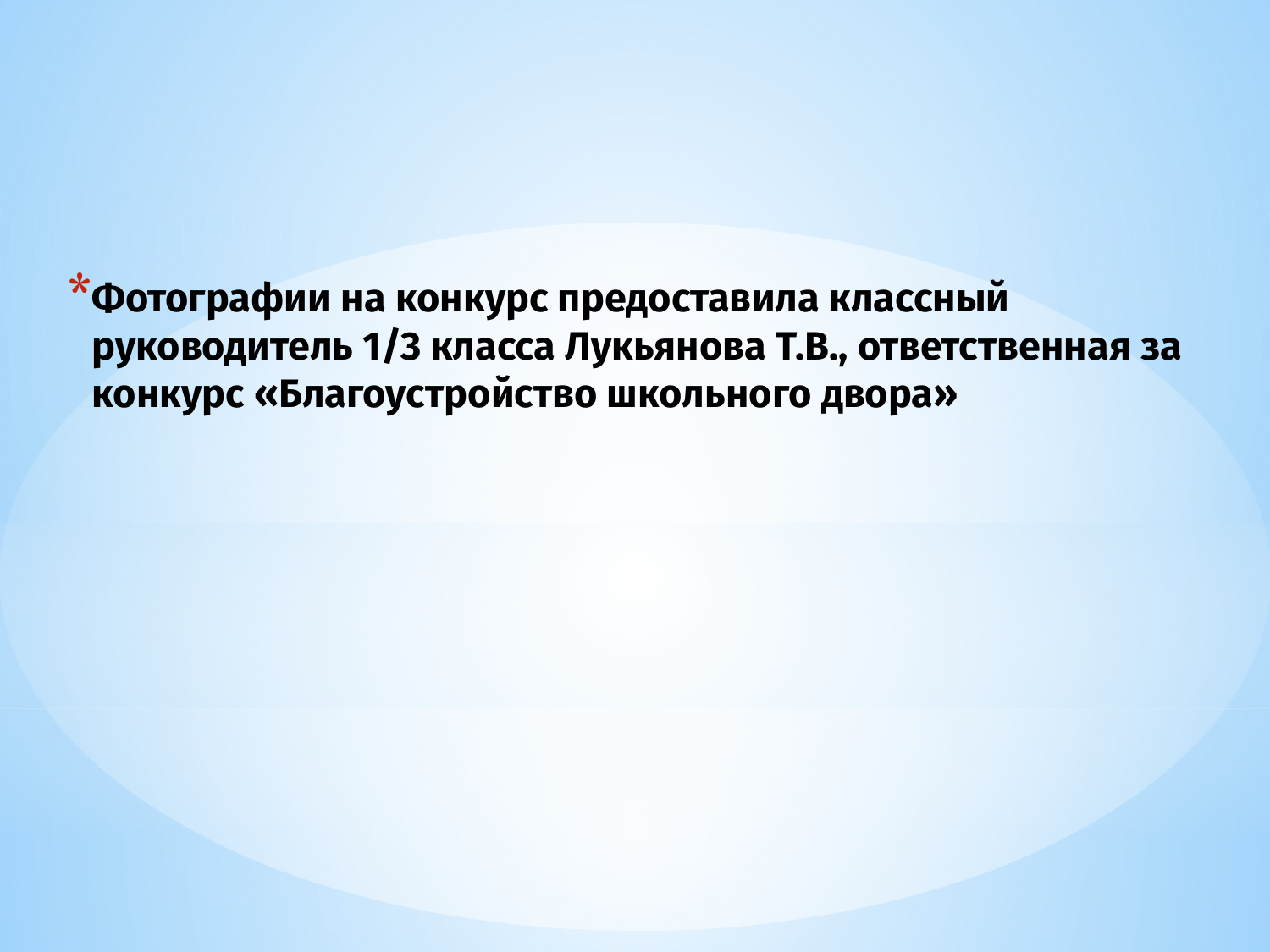

# Фотографии на конкурс предоставила классный руководитель 1/3 класса Лукьянова Т.В., ответственная за конкурс «Благоустройство школьного двора»